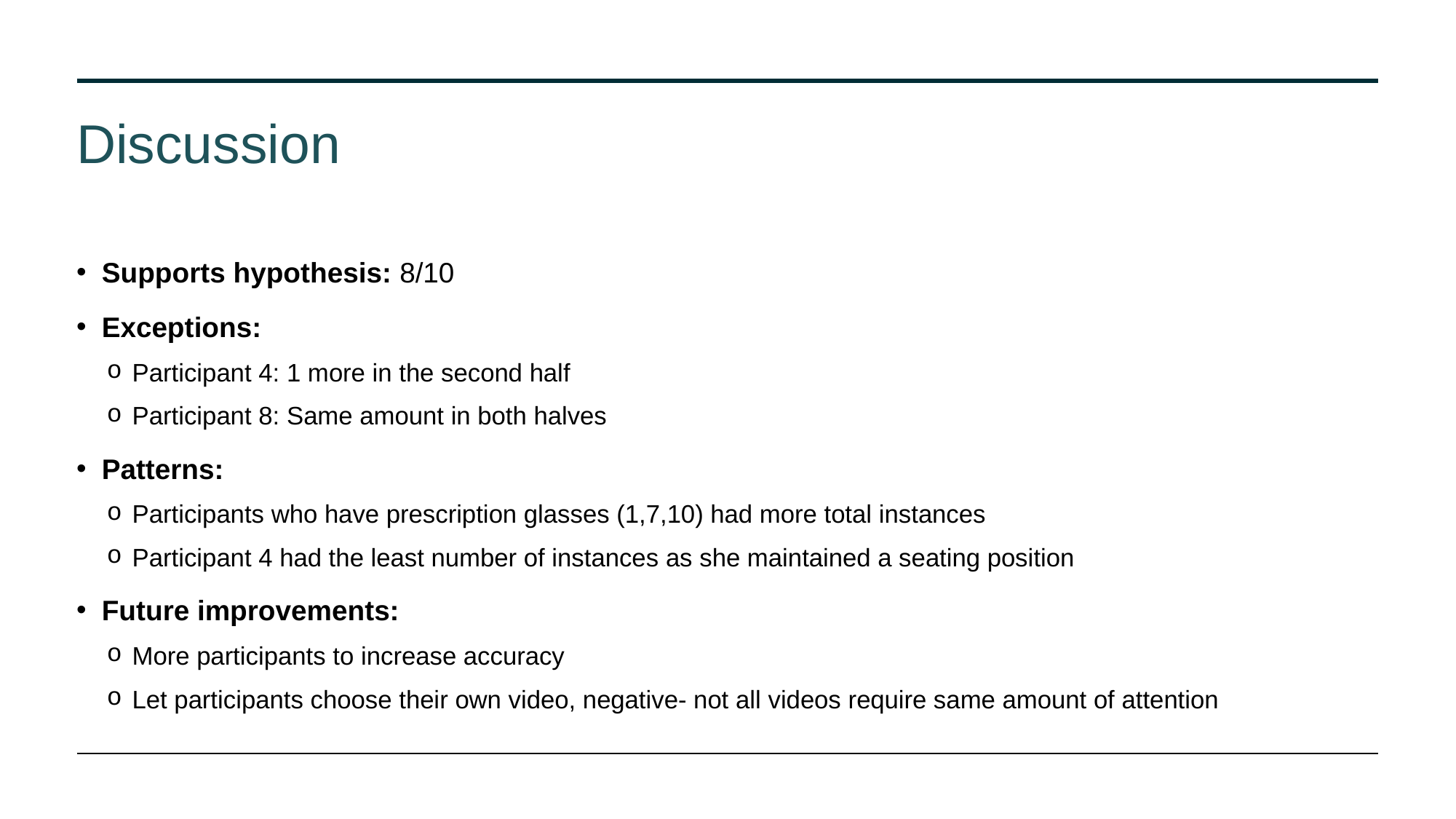

# Discussion
Supports hypothesis: 8/10
Exceptions:
Participant 4: 1 more in the second half
Participant 8: Same amount in both halves
Patterns:
Participants who have prescription glasses (1,7,10) had more total instances
Participant 4 had the least number of instances as she maintained a seating position
Future improvements:
More participants to increase accuracy
Let participants choose their own video, negative- not all videos require same amount of attention